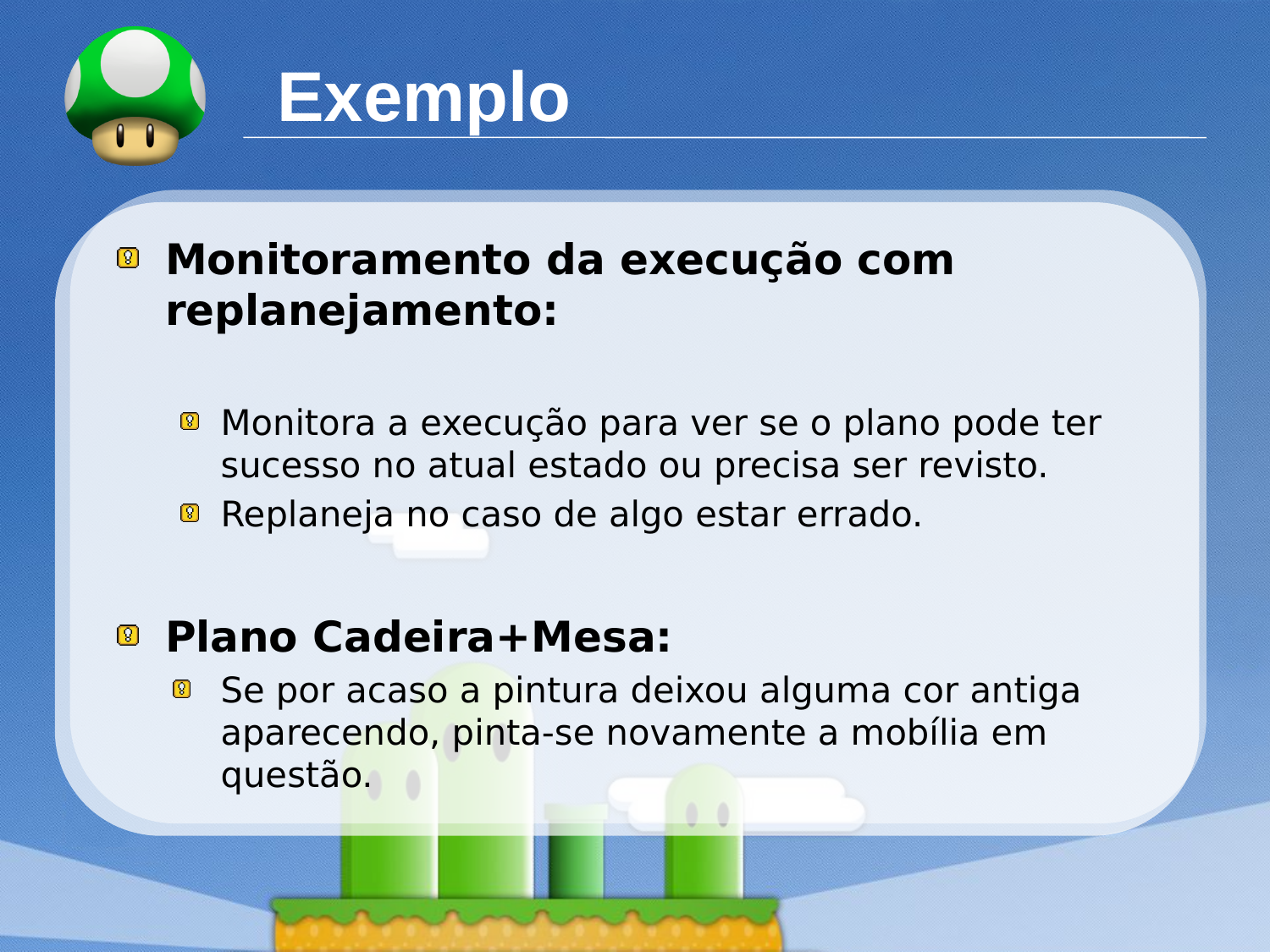

# Exemplo
Monitoramento da execução com replanejamento:

Monitora a execução para ver se o plano pode ter sucesso no atual estado ou precisa ser revisto.
Replaneja no caso de algo estar errado.

Plano Cadeira+Mesa:
Se por acaso a pintura deixou alguma cor antiga aparecendo, pinta-se novamente a mobília em questão.